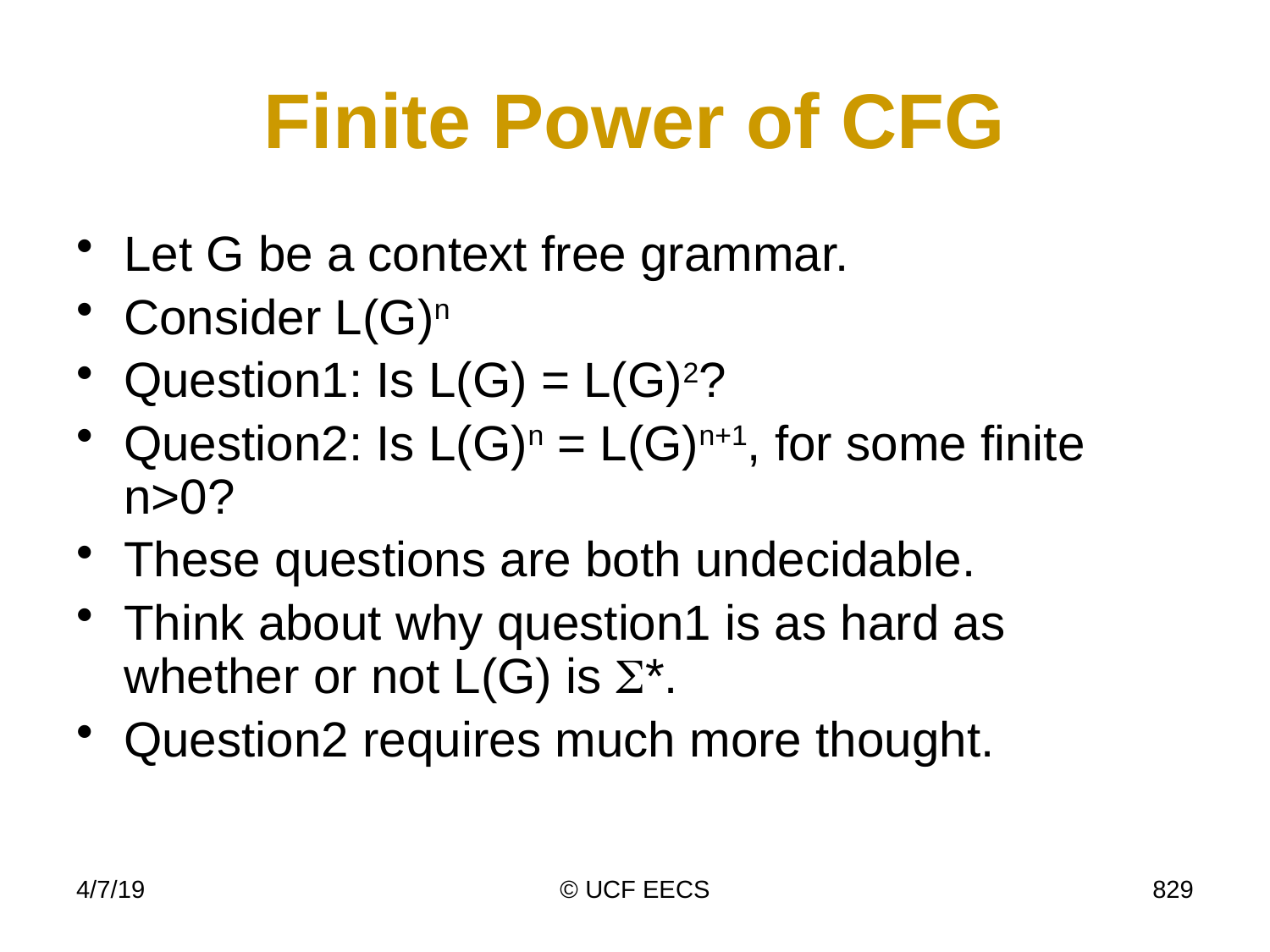

# Finite Power of CFG
Let G be a context free grammar.
Consider L(G)n
Question1: Is L(G) = L(G)2?
Question2: Is L(G)n = L(G)n+1, for some finite n>0?
These questions are both undecidable.
Think about why question1 is as hard as whether or not L(G) is Σ*.
Question2 requires much more thought.
4/7/19
© UCF EECS
829